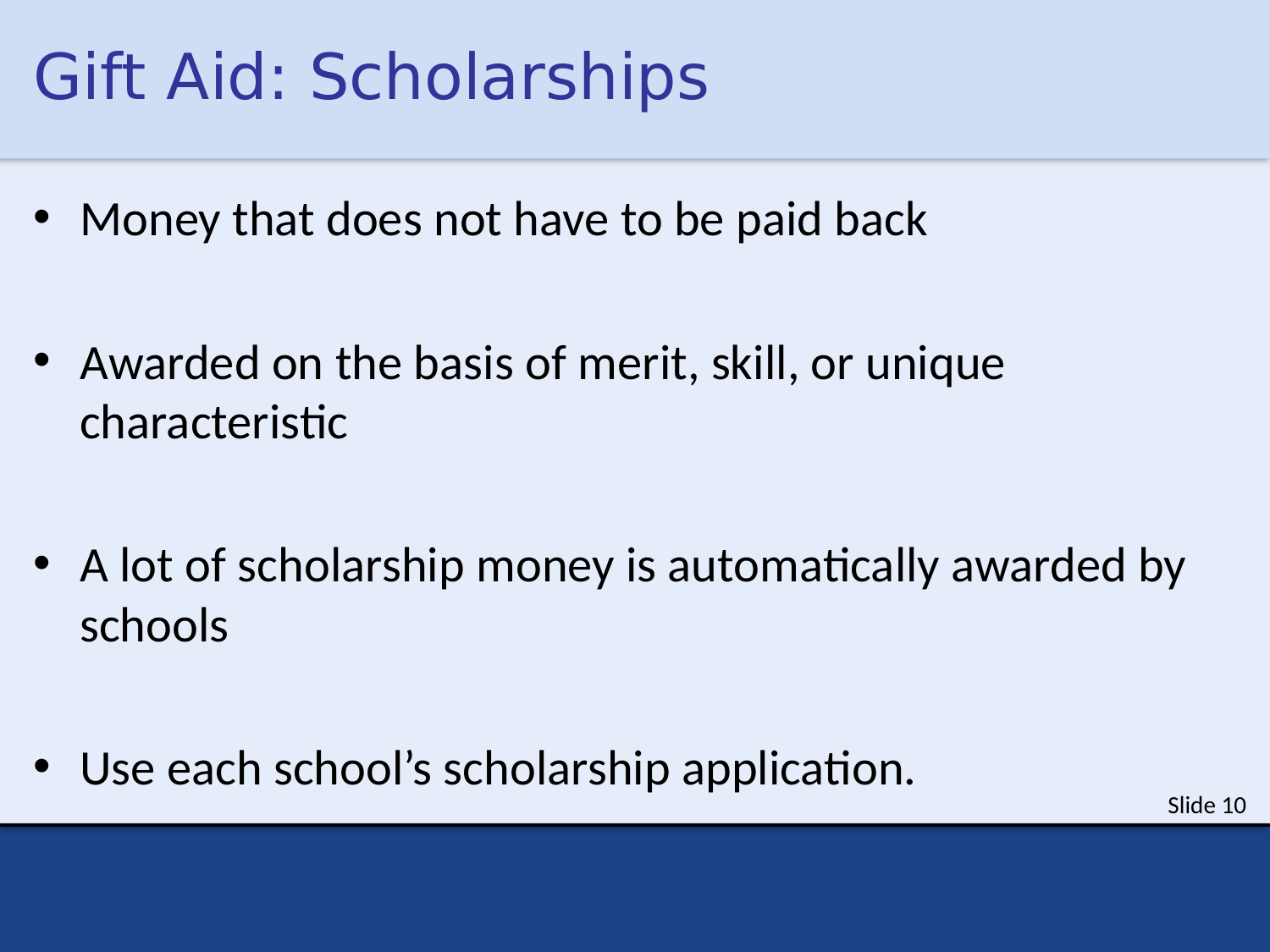

# Gift Aid: Scholarships
Money that does not have to be paid back
Awarded on the basis of merit, skill, or unique characteristic
A lot of scholarship money is automatically awarded by schools
Use each school’s scholarship application.